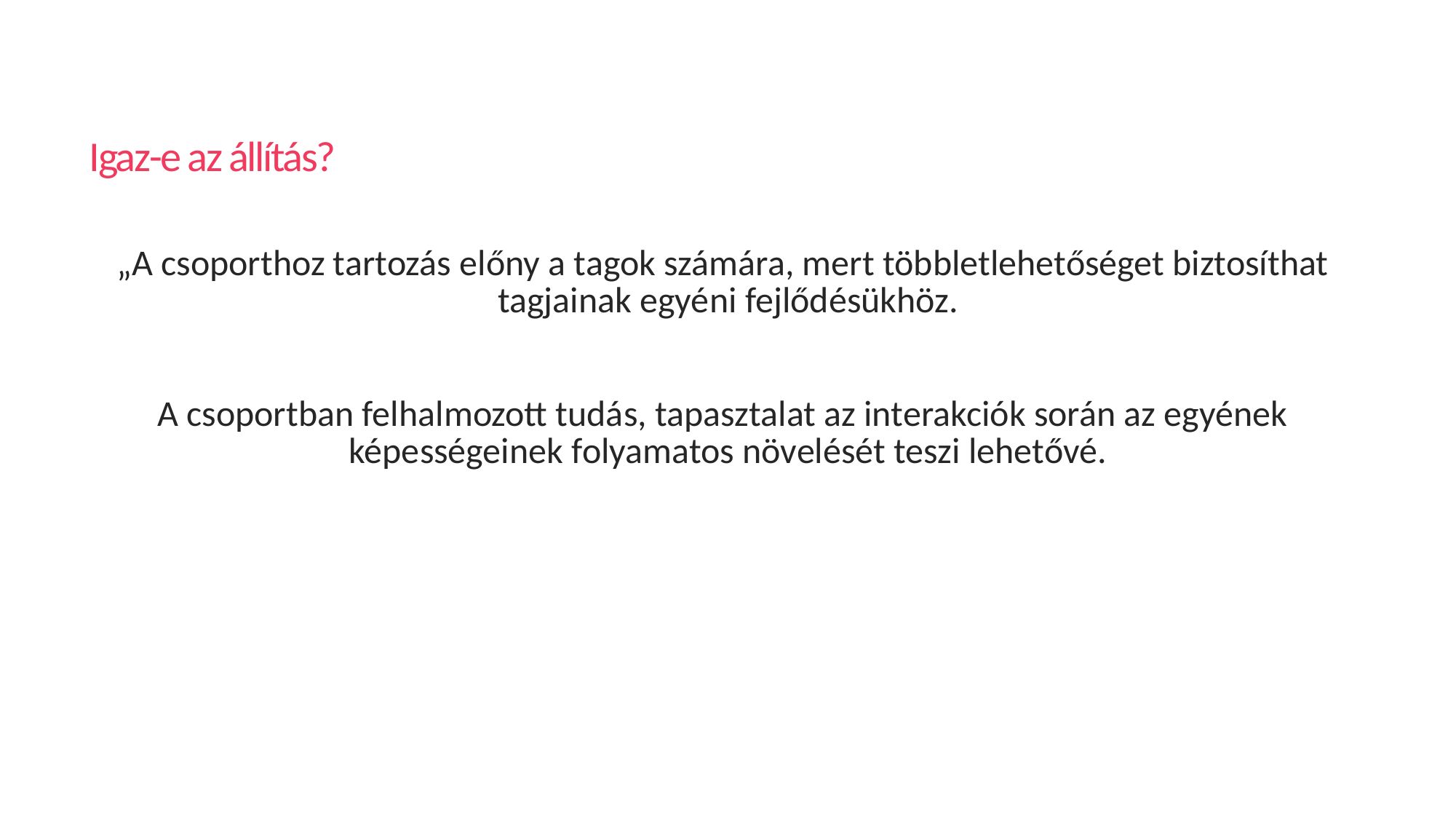

# Igaz-e az állítás?
„A csoporthoz tartozás előny a tagok számára, mert többletlehetőséget biztosíthat tagjainak egyéni fejlődésükhöz.

A csoportban felhalmozott tudás, tapasztalat az interakciók során az egyének képességeinek folyamatos növelését teszi lehetővé.
88